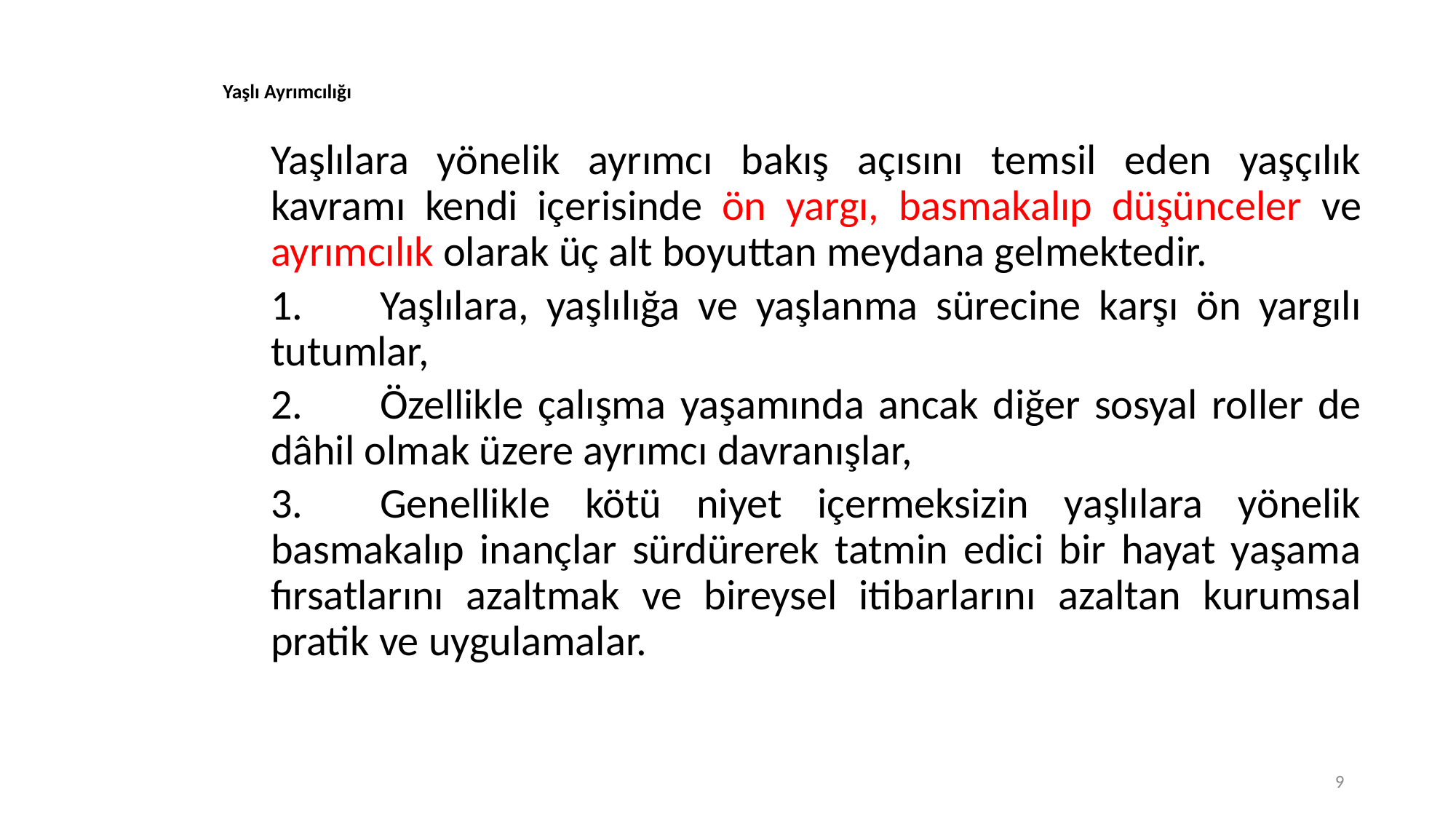

# Yaşlı Ayrımcılığı
Yaşlılara yönelik ayrımcı bakış açısını temsil eden yaşçılık kavramı kendi içerisinde ön yargı, basmakalıp düşünceler ve ayrımcılık olarak üç alt boyuttan meydana gelmektedir.
1.	Yaşlılara, yaşlılığa ve yaşlanma sürecine karşı ön yargılı tutumlar,
2.	Özellikle çalışma yaşamında ancak diğer sosyal roller de dâhil olmak üzere ayrımcı davranışlar,
3.	Genellikle kötü niyet içermeksizin yaşlılara yönelik basmakalıp inançlar sürdürerek tatmin edici bir hayat yaşama fırsatlarını azaltmak ve bireysel itibarlarını azaltan kurumsal pratik ve uygulamalar.

9